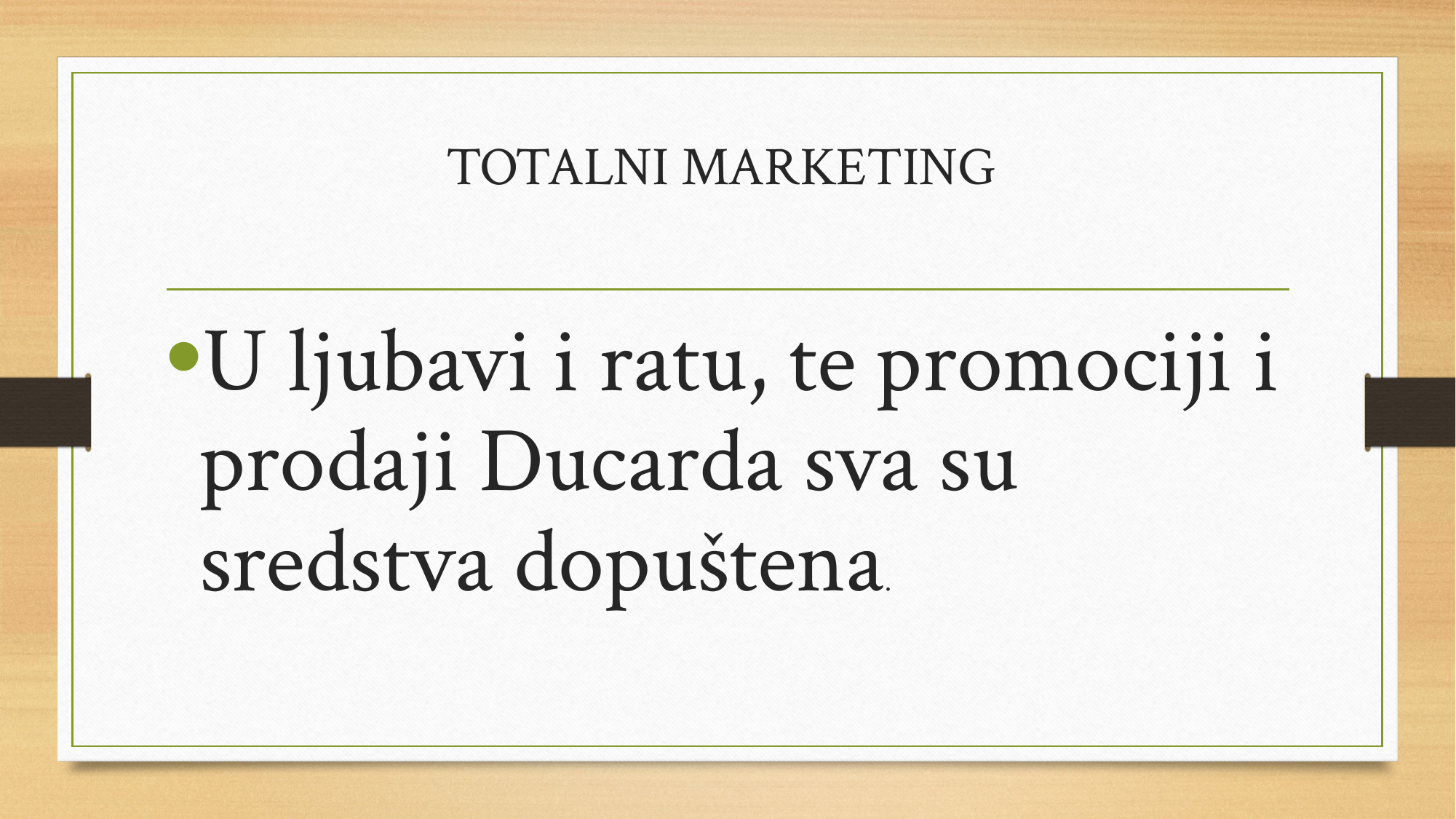

# TOTALNI MARKETING
U ljubavi i ratu, te promociji i prodaji Ducarda sva su sredstva dopuštena.